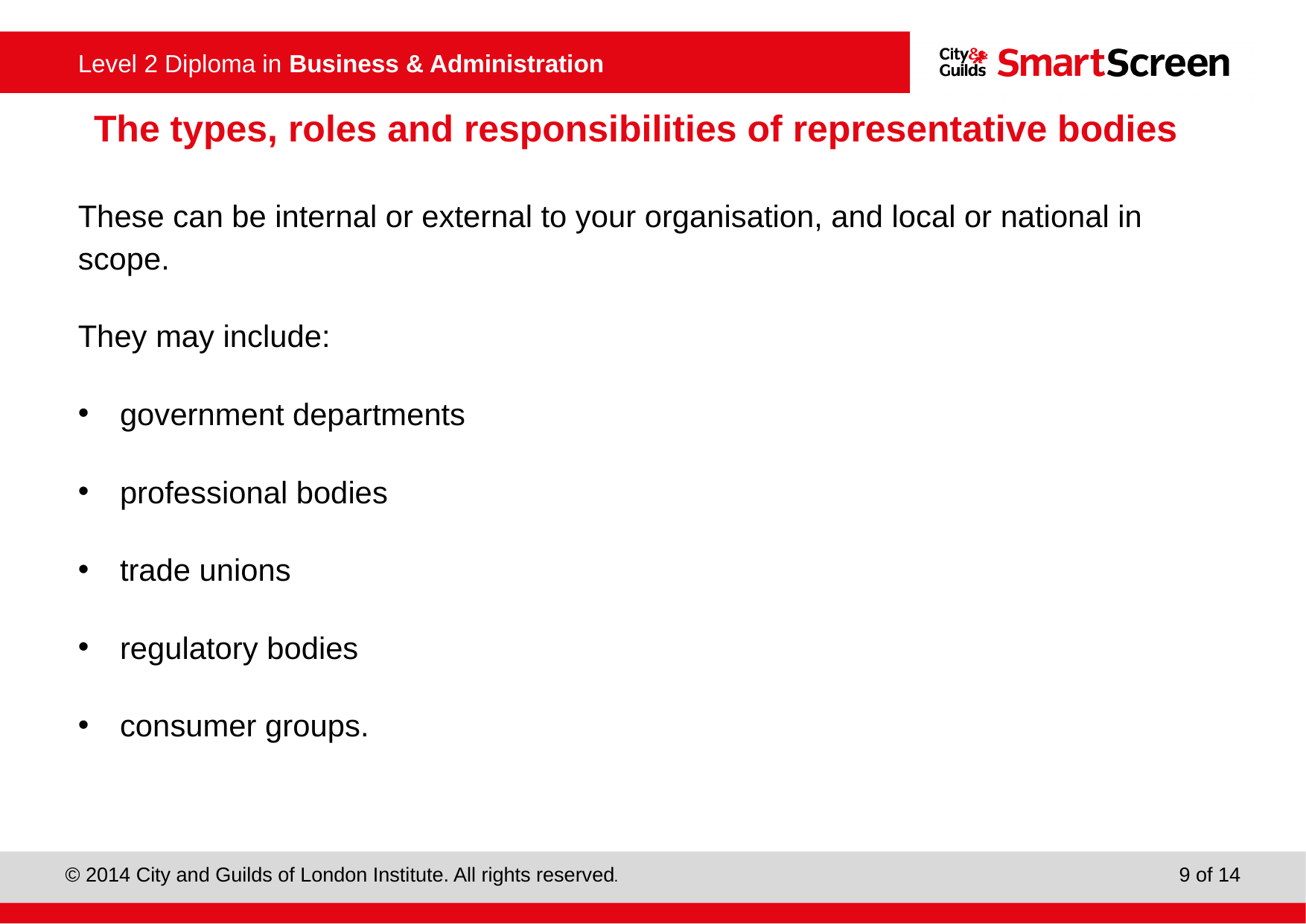

# The types, roles and responsibilities of representative bodies
These can be internal or external to your organisation, and local or national in scope.
They may include:
government departments
professional bodies
trade unions
regulatory bodies
consumer groups.